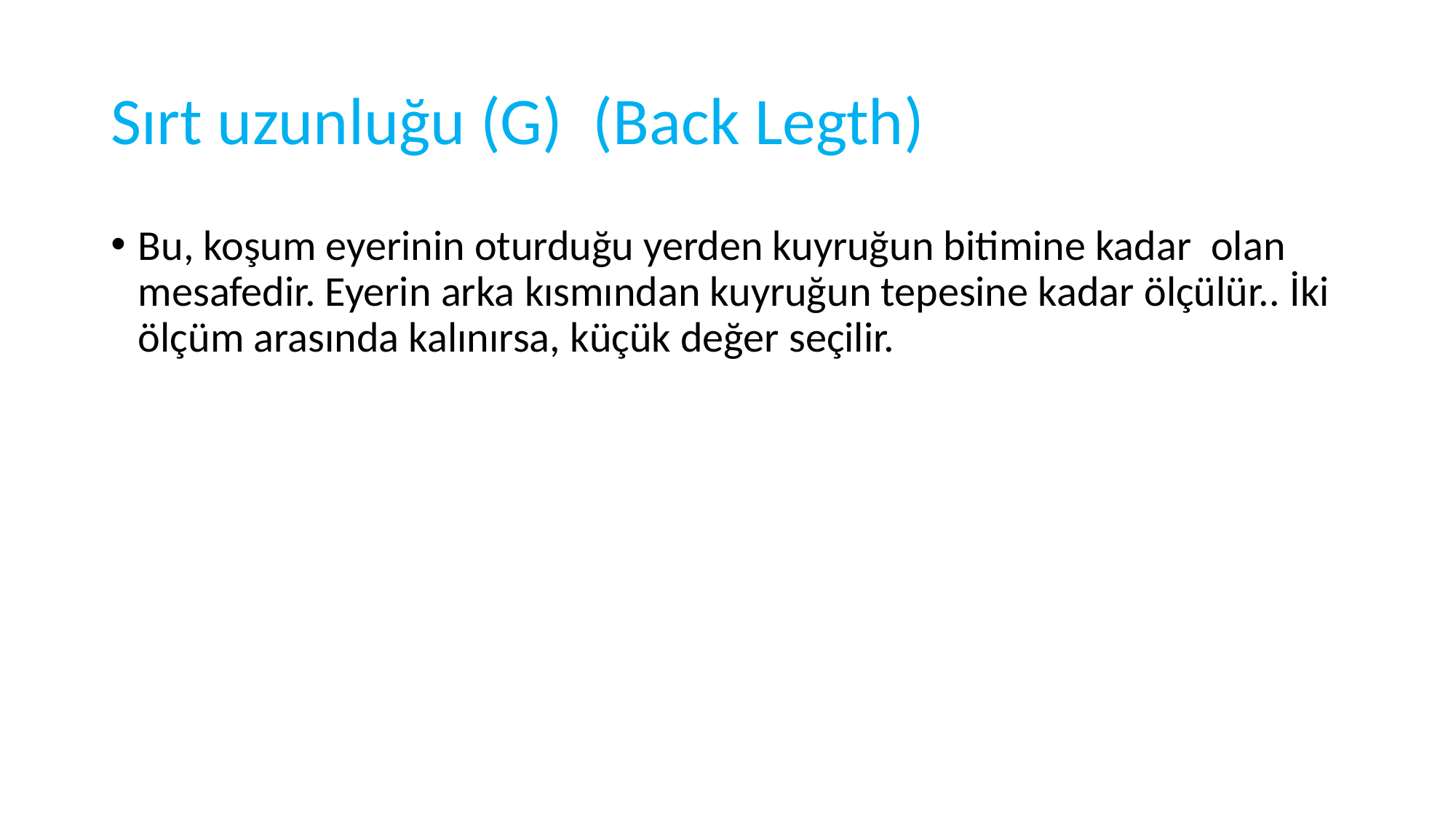

# Sırt uzunluğu (G)  (Back Legth)
Bu, koşum eyerinin oturduğu yerden kuyruğun bitimine kadar  olan mesafedir. Eyerin arka kısmından kuyruğun tepesine kadar ölçülür.. İki ölçüm arasında kalınırsa, küçük değer seçilir.